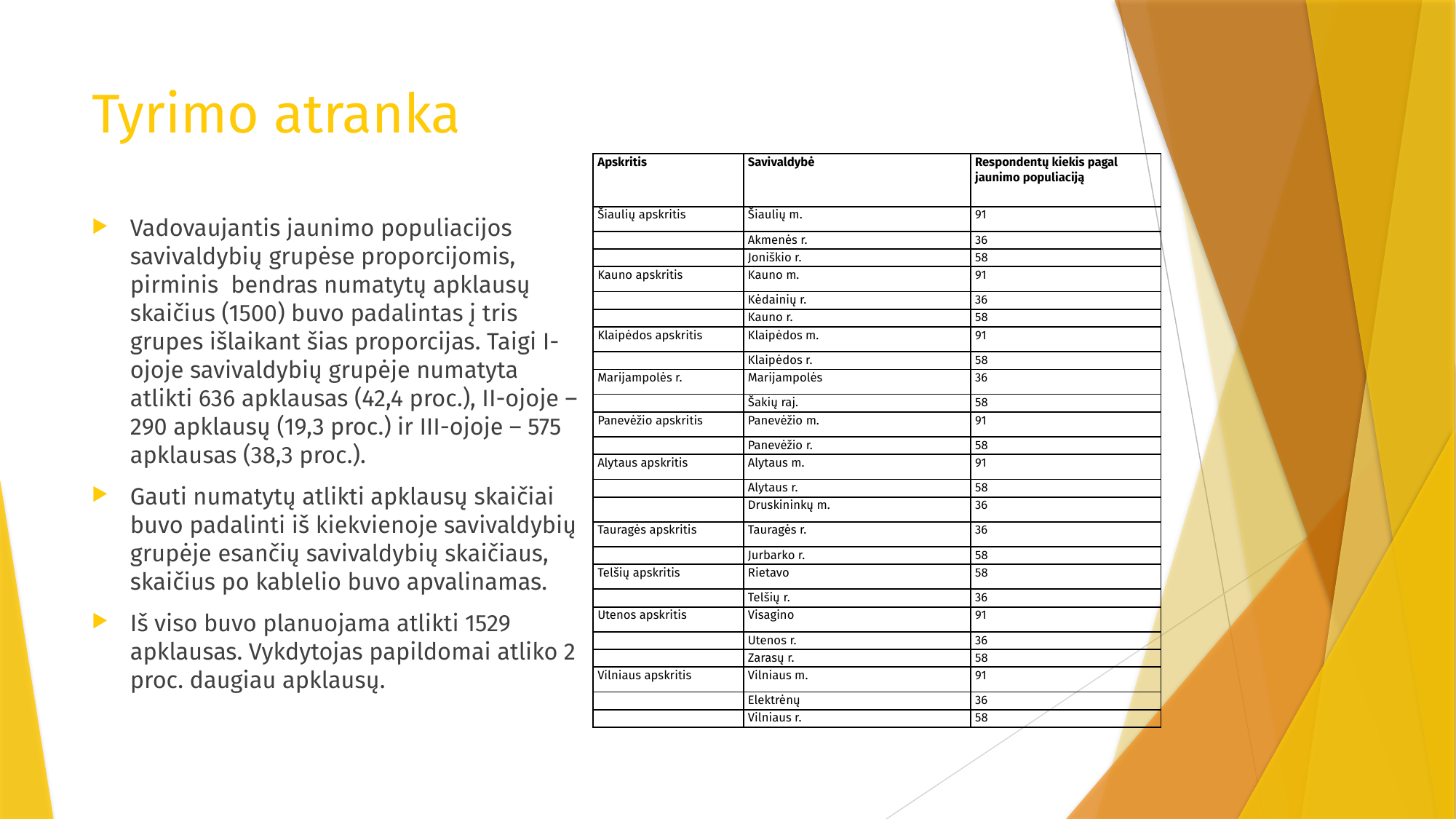

# Tyrimo atranka
| Apskritis | Savivaldybė | Respondentų kiekis pagal jaunimo populiaciją |
| --- | --- | --- |
| Šiaulių apskritis | Šiaulių m. | 91 |
|  | Akmenės r. | 36 |
|  | Joniškio r. | 58 |
| Kauno apskritis | Kauno m. | 91 |
|  | Kėdainių r. | 36 |
|  | Kauno r. | 58 |
| Klaipėdos apskritis | Klaipėdos m. | 91 |
|  | Klaipėdos r. | 58 |
| Marijampolės r. | Marijampolės | 36 |
|  | Šakių raj. | 58 |
| Panevėžio apskritis | Panevėžio m. | 91 |
|  | Panevėžio r. | 58 |
| Alytaus apskritis | Alytaus m. | 91 |
|  | Alytaus r. | 58 |
|  | Druskininkų m. | 36 |
| Tauragės apskritis | Tauragės r. | 36 |
|  | Jurbarko r. | 58 |
| Telšių apskritis | Rietavo | 58 |
|  | Telšių r. | 36 |
| Utenos apskritis | Visagino | 91 |
|  | Utenos r. | 36 |
|  | Zarasų r. | 58 |
| Vilniaus apskritis | Vilniaus m. | 91 |
|  | Elektrėnų | 36 |
|  | Vilniaus r. | 58 |
Vadovaujantis jaunimo populiacijos savivaldybių grupėse proporcijomis, pirminis  bendras numatytų apklausų skaičius (1500) buvo padalintas į tris grupes išlaikant šias proporcijas. Taigi I-ojoje savivaldybių grupėje numatyta atlikti 636 apklausas (42,4 proc.), II-ojoje – 290 apklausų (19,3 proc.) ir III-ojoje – 575 apklausas (38,3 proc.).
Gauti numatytų atlikti apklausų skaičiai buvo padalinti iš kiekvienoje savivaldybių grupėje esančių savivaldybių skaičiaus, skaičius po kablelio buvo apvalinamas.
Iš viso buvo planuojama atlikti 1529 apklausas. Vykdytojas papildomai atliko 2 proc. daugiau apklausų.